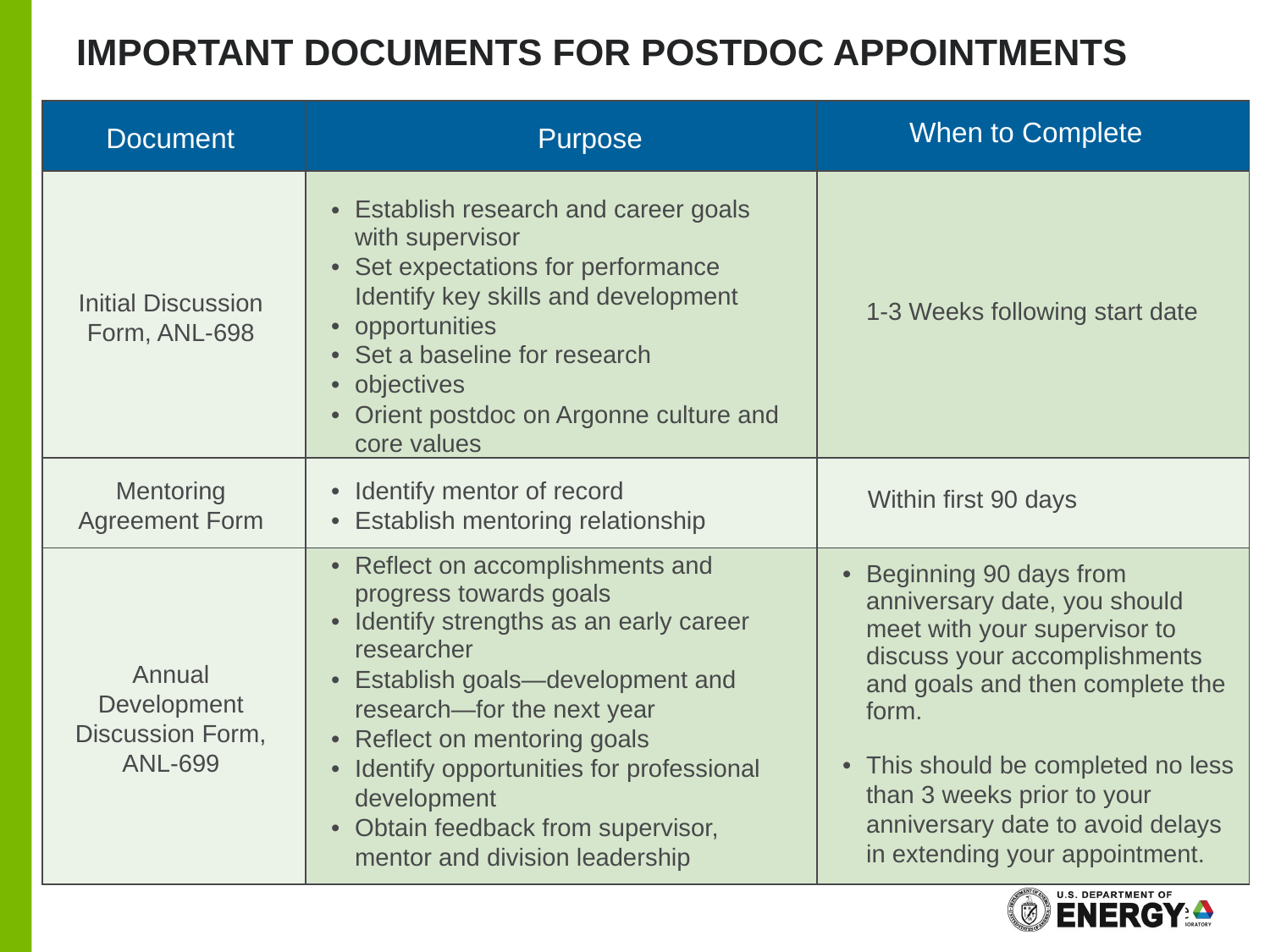

# Important documents for postdoc appointments
| Document | Purpose | When to Complete |
| --- | --- | --- |
| Initial Discussion Form, ANL-698 | Establish research and career goals with supervisor Set expectations for performance Identify key skills and development opportunities Set a baseline for research objectives Orient postdoc on Argonne culture and core values | 1-3 Weeks following start date |
| Mentoring Agreement Form | Identify mentor of record Establish mentoring relationship | Within first 90 days |
| Annual Development Discussion Form, ANL-699 | Reflect on accomplishments and progress towards goals Identify strengths as an early career researcher Establish goals—development and research—for the next year Reflect on mentoring goals Identify opportunities for professional development Obtain feedback from supervisor, mentor and division leadership | Beginning 90 days from anniversary date, you should meet with your supervisor to discuss your accomplishments and goals and then complete the form. This should be completed no less than 3 weeks prior to your anniversary date to avoid delays in extending your appointment. |